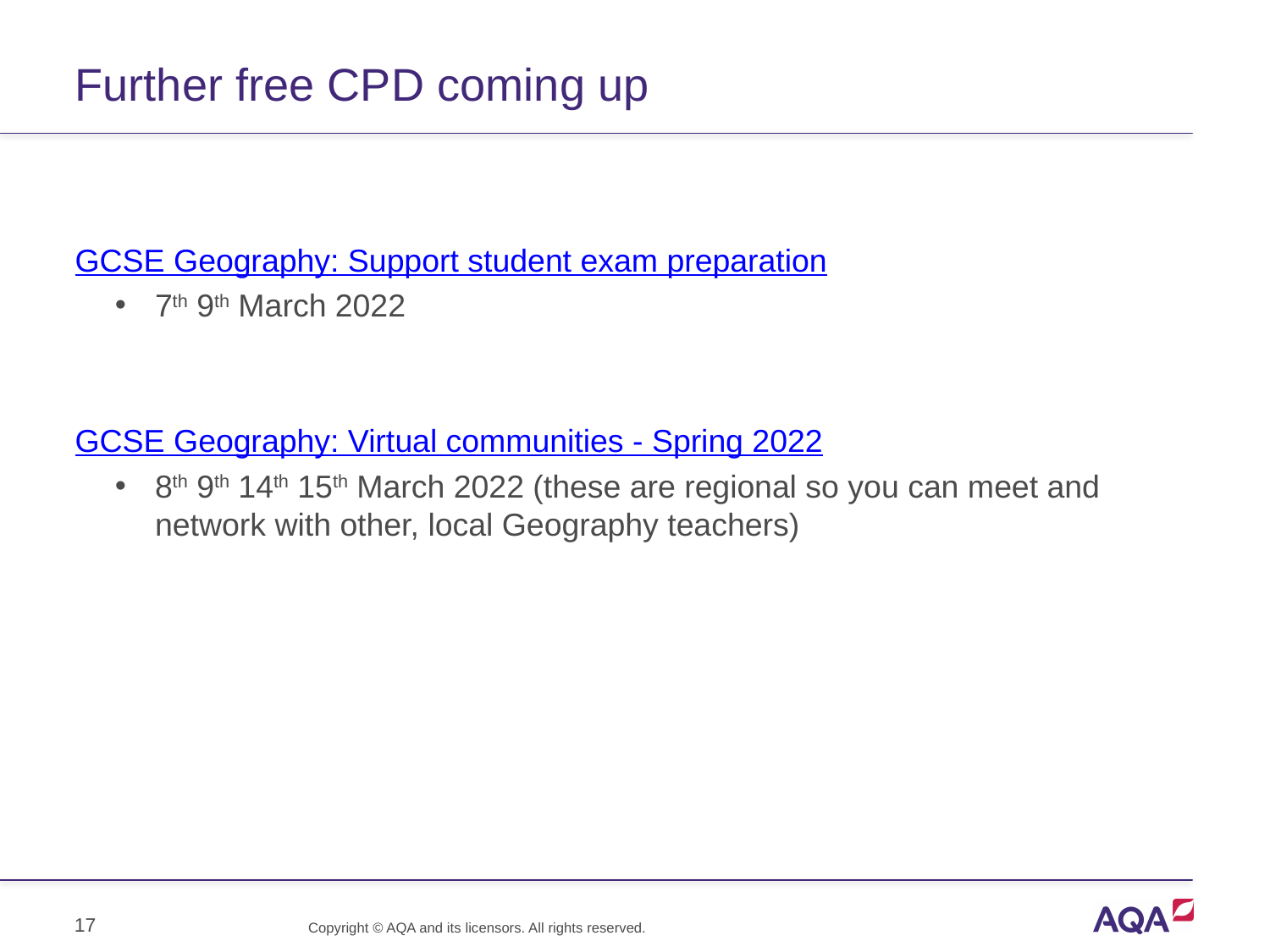

# Further free CPD coming up
GCSE Geography: Support student exam preparation
7th 9th March 2022

GCSE Geography: Virtual communities - Spring 2022
8th 9th 14th 15th March 2022 (these are regional so you can meet and network with other, local Geography teachers)
17
Copyright © AQA and its licensors. All rights reserved.